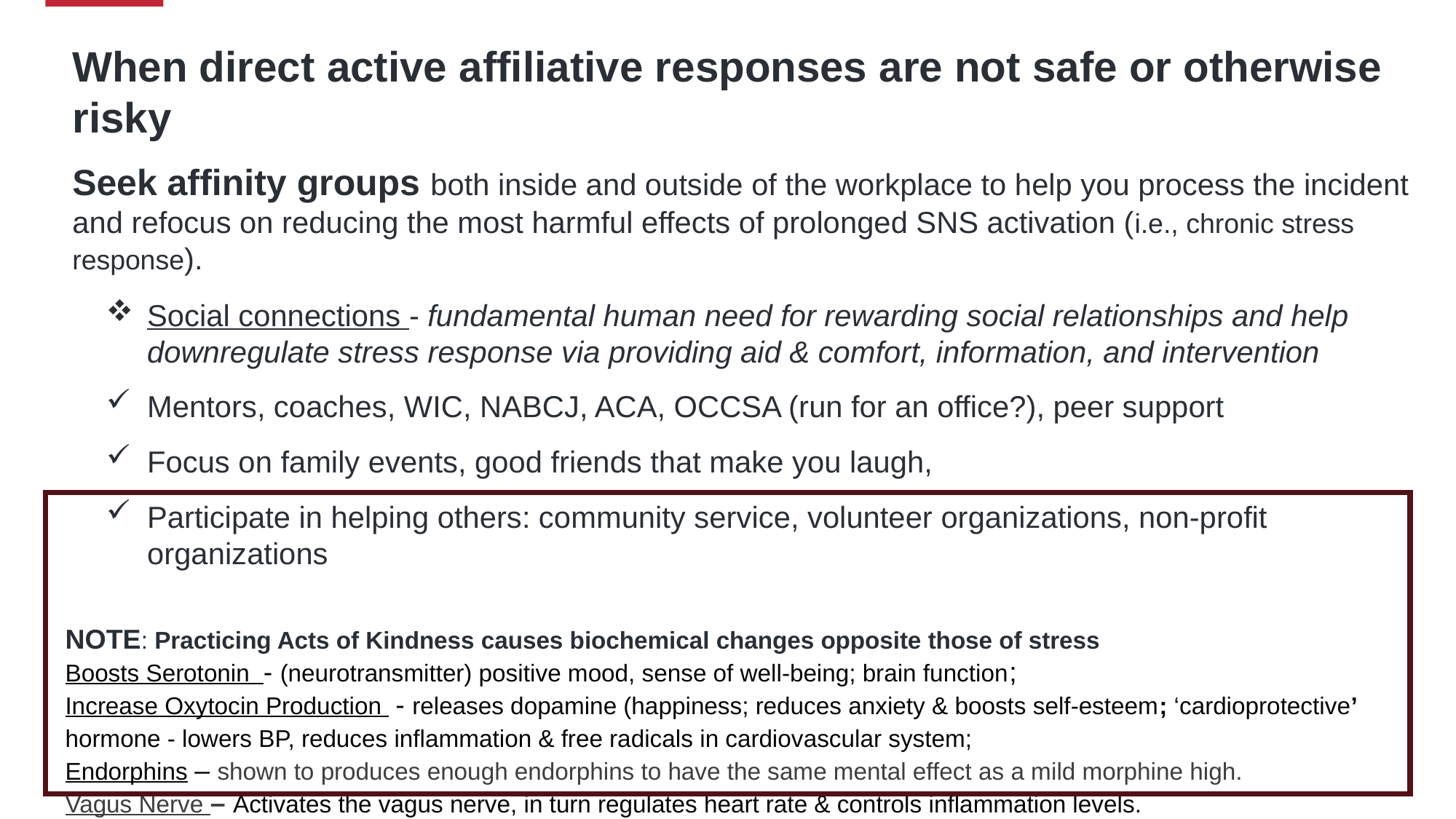

When direct active affiliative responses are not safe or otherwise risky

Seek affinity groups both inside and outside of the workplace to help you process the incident and refocus on reducing the most harmful effects of prolonged SNS activation (i.e., chronic stress response).

Social connections - fundamental human need for rewarding social relationships and help downregulate stress response via providing aid & comfort, information, and intervention

Mentors, coaches, WIC, NABCJ, ACA, OCCSA (run for an office?), peer support

Focus on family events, good friends that make you laugh,

Participate in helping others: community service, volunteer organizations, non-profit organizations

NOTE: Practicing Acts of Kindness causes biochemical changes opposite those of stress
Boosts Serotonin  - (neurotransmitter) positive mood, sense of well-being; brain function;
Increase Oxytocin Production  - releases dopamine (happiness; reduces anxiety & boosts self-esteem; ‘cardioprotective’ hormone - lowers BP, reduces inflammation & free radicals in cardiovascular system;
Endorphins – shown to produces enough endorphins to have the same mental effect as a mild morphine high.
Vagus Nerve – Activates the vagus nerve, in turn regulates heart rate & controls inflammation levels.
 Habit forming & Contagious
Strengthens social connections - fundamental human need for rewarding social relationships and help downregulate stress response; provide aid & comfort, information, and intervention.

17